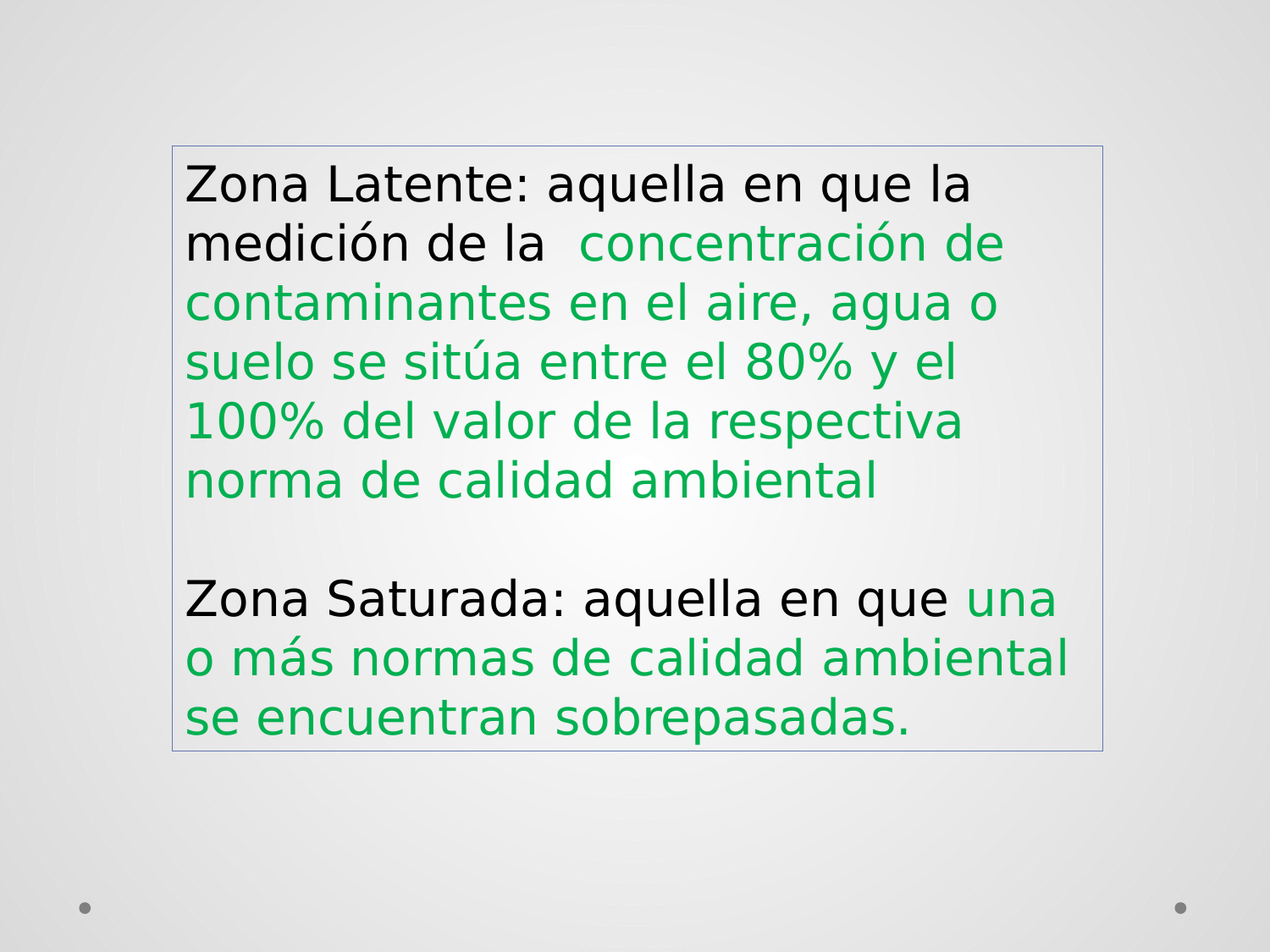

Zona Latente: aquella en que la medición de la  concentración de contaminantes en el aire, agua o suelo se sitúa entre el 80% y el 100% del valor de la respectiva norma de calidad ambiental

Zona Saturada: aquella en que una o más normas de calidad ambiental se encuentran sobrepasadas.